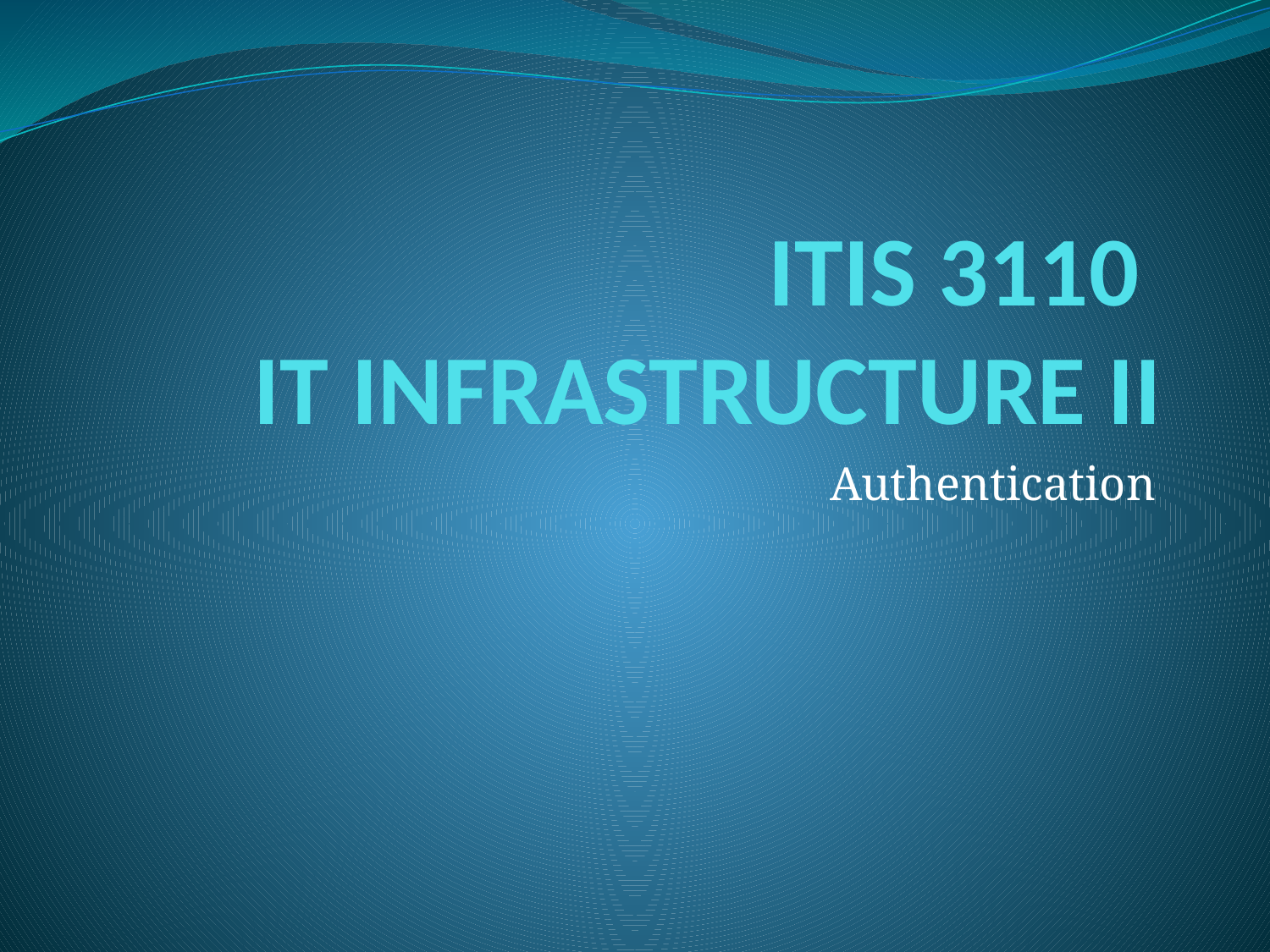

# ITIS 3110  IT INFRASTRUCTURE II
Authentication